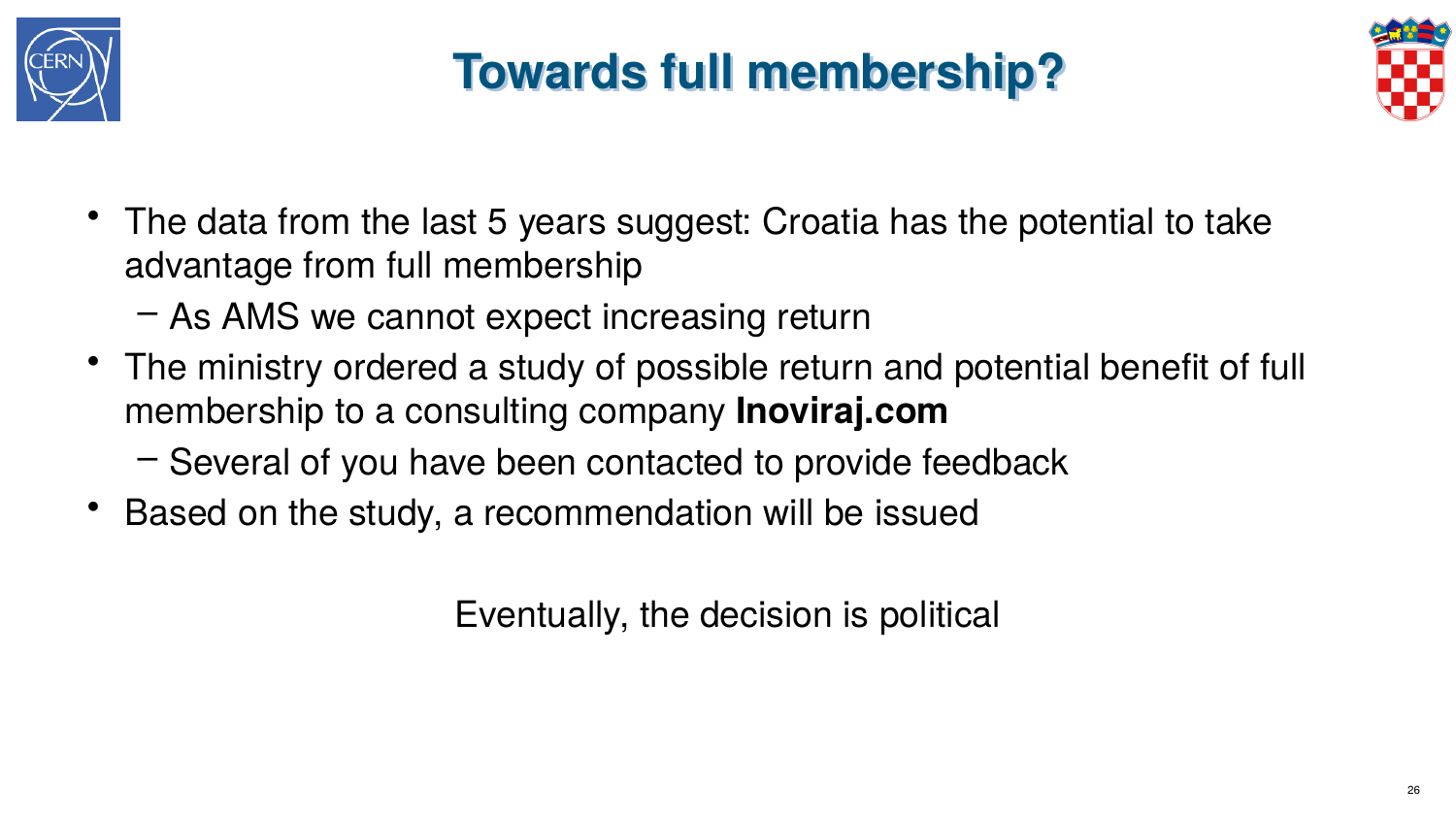

# Towards full membership?
The data from the last 5 years suggest: Croatia has the potential to take advantage from full membership
As AMS we cannot expect increasing return
The ministry ordered a study of possible return and potential benefit of full membership to a consulting company Inoviraj.com
Several of you have been contacted to provide feedback
Based on the study, a recommendation will be issued

Eventually, the decision is political
26